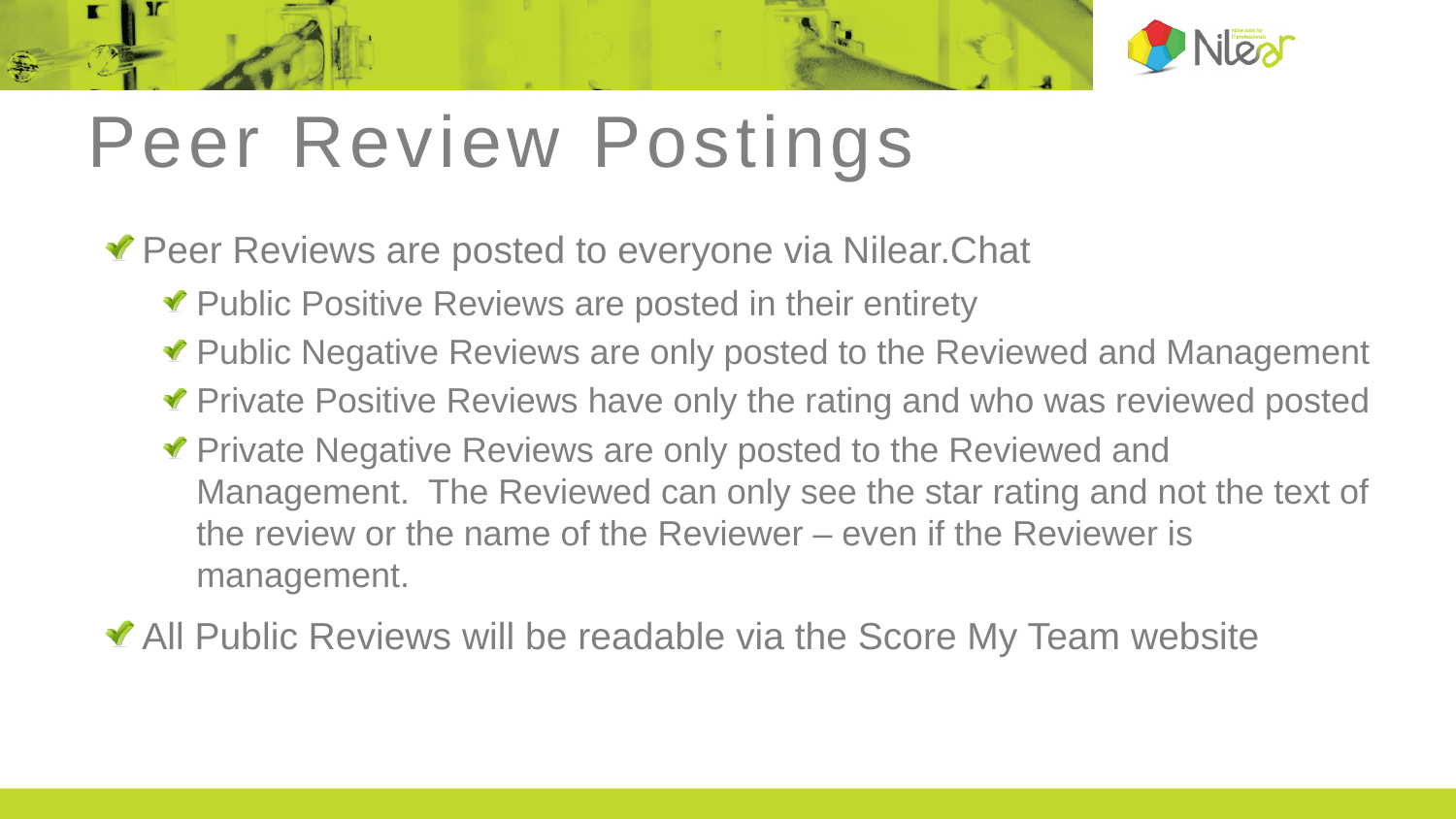

# Peer Review Postings
Peer Reviews are posted to everyone via Nilear.Chat
Public Positive Reviews are posted in their entirety
Public Negative Reviews are only posted to the Reviewed and Management
Private Positive Reviews have only the rating and who was reviewed posted
Private Negative Reviews are only posted to the Reviewed and Management.  The Reviewed can only see the star rating and not the text of the review or the name of the Reviewer – even if the Reviewer is management.
All Public Reviews will be readable via the Score My Team website